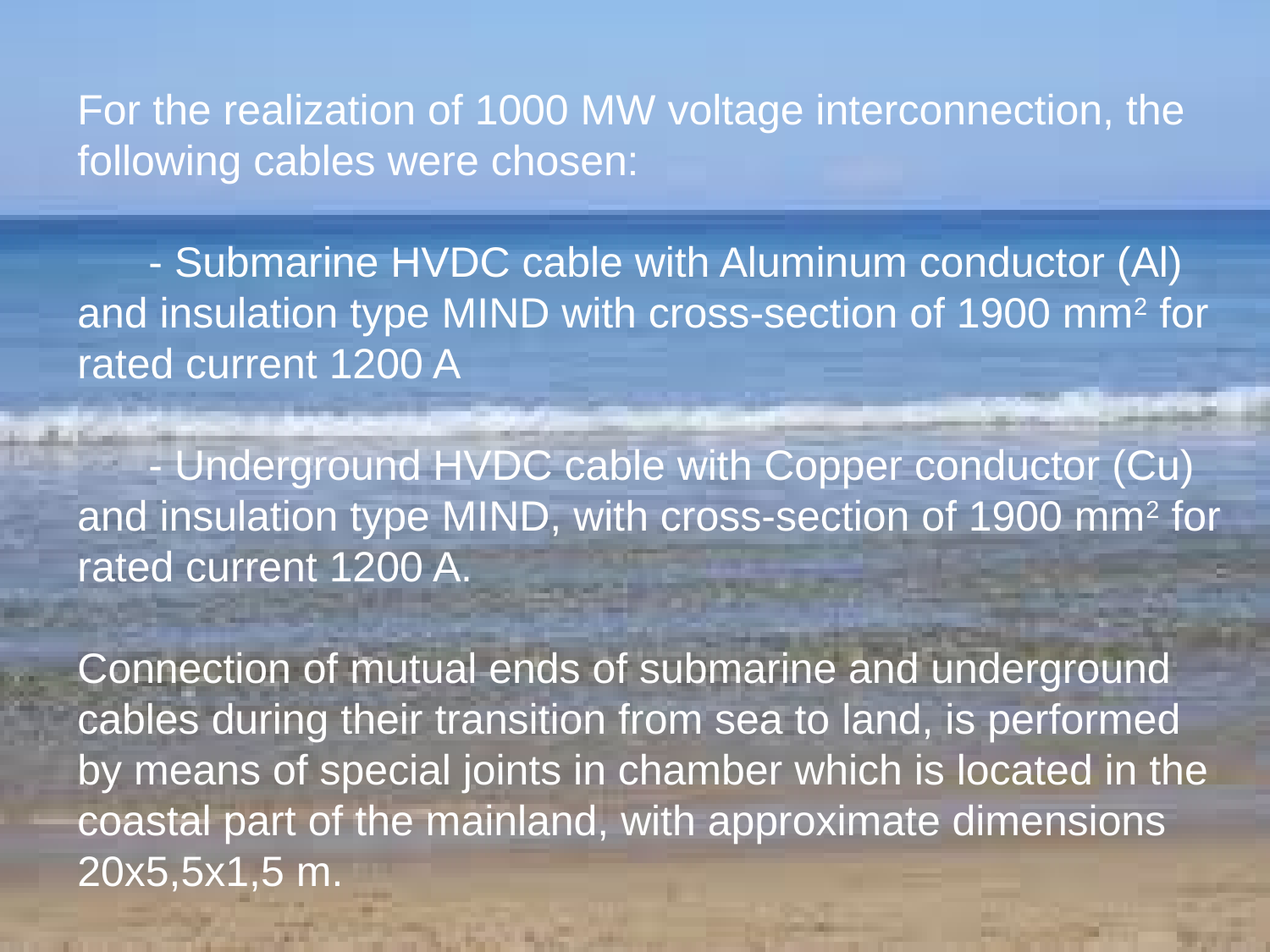

For the realization of 1000 MW voltage interconnection, the following cables were chosen:

      - Submarine HVDC cable with Aluminum conductor (Al) and insulation type MIND with cross-section of 1900 mm2 for rated current 1200 A

      - Underground HVDC cable with Copper conductor (Cu) and insulation type MIND, with cross-section of 1900 mm2 for rated current 1200 A.

Connection of mutual ends of submarine and underground cables during their transition from sea to land, is performed by means of special joints in chamber which is located in the coastal part of the mainland, with approximate dimensions 20x5,5x1,5 m.